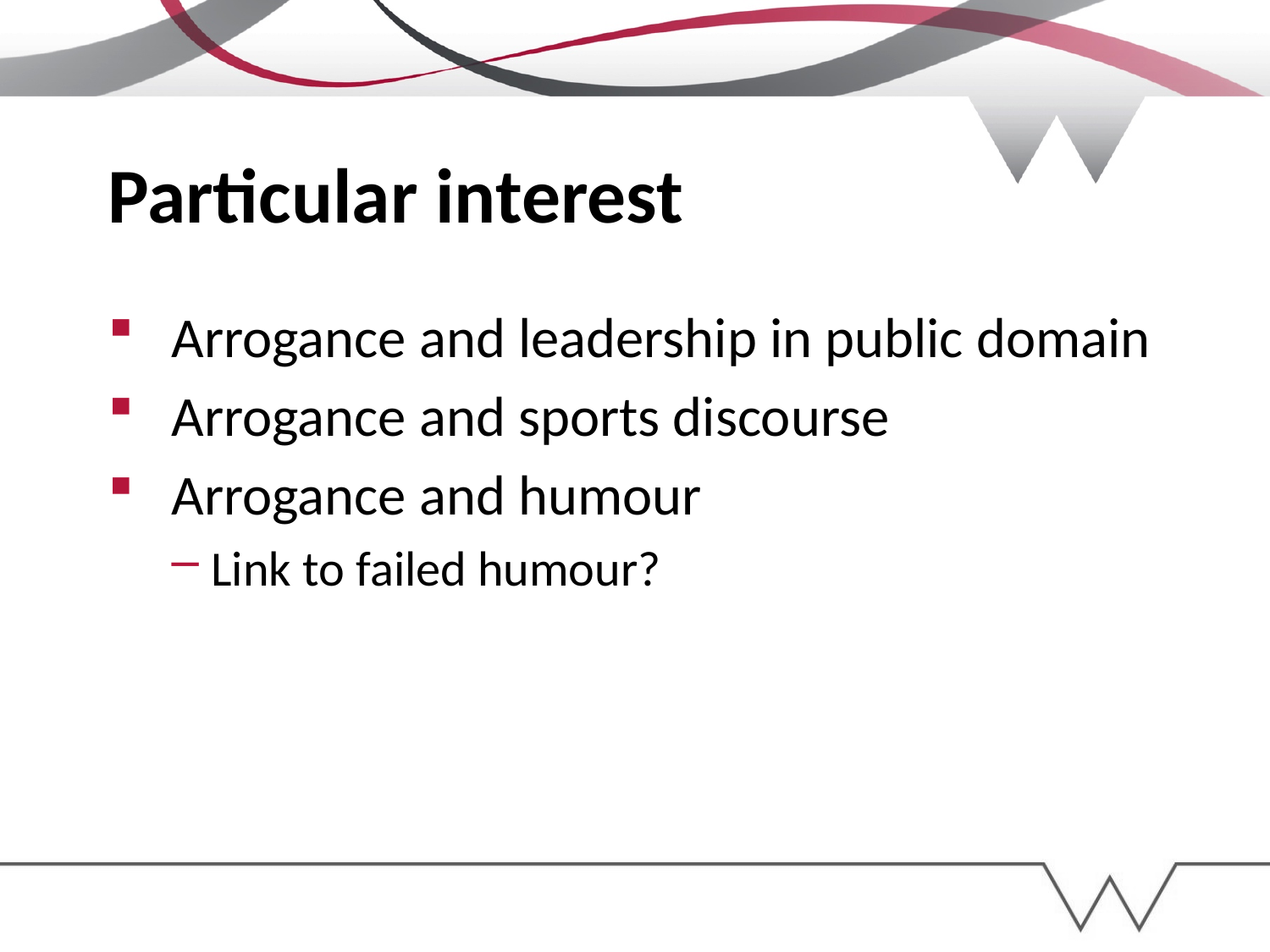

# Particular interest
Arrogance and leadership in public domain
Arrogance and sports discourse
Arrogance and humour
Link to failed humour?